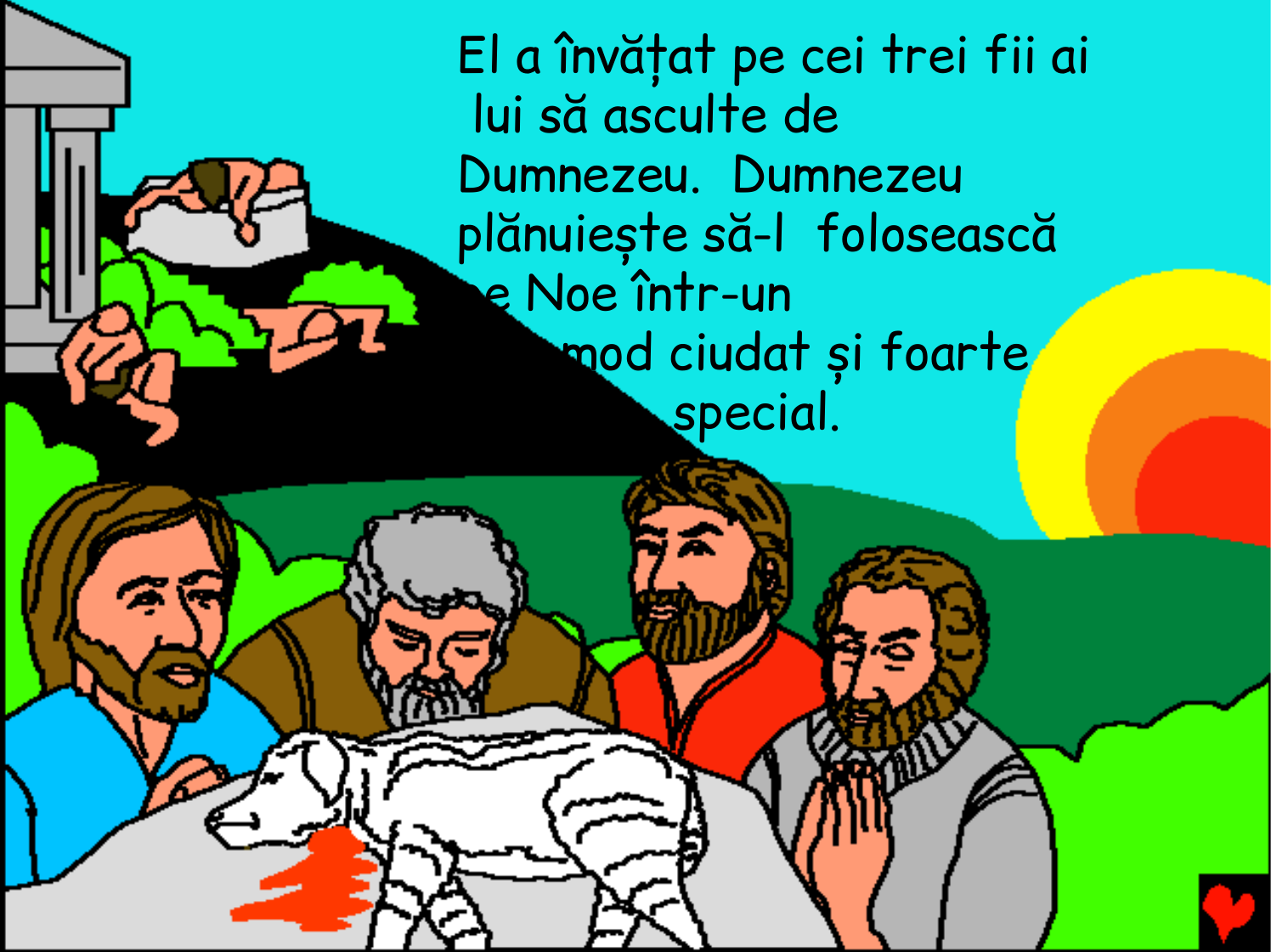

El a învăţat pe cei trei fii ai  lui să asculte de Dumnezeu.  Dumnezeu plănuieşte să-l  folosească pe Noe într-un
mod ciudat şi foarte  special.